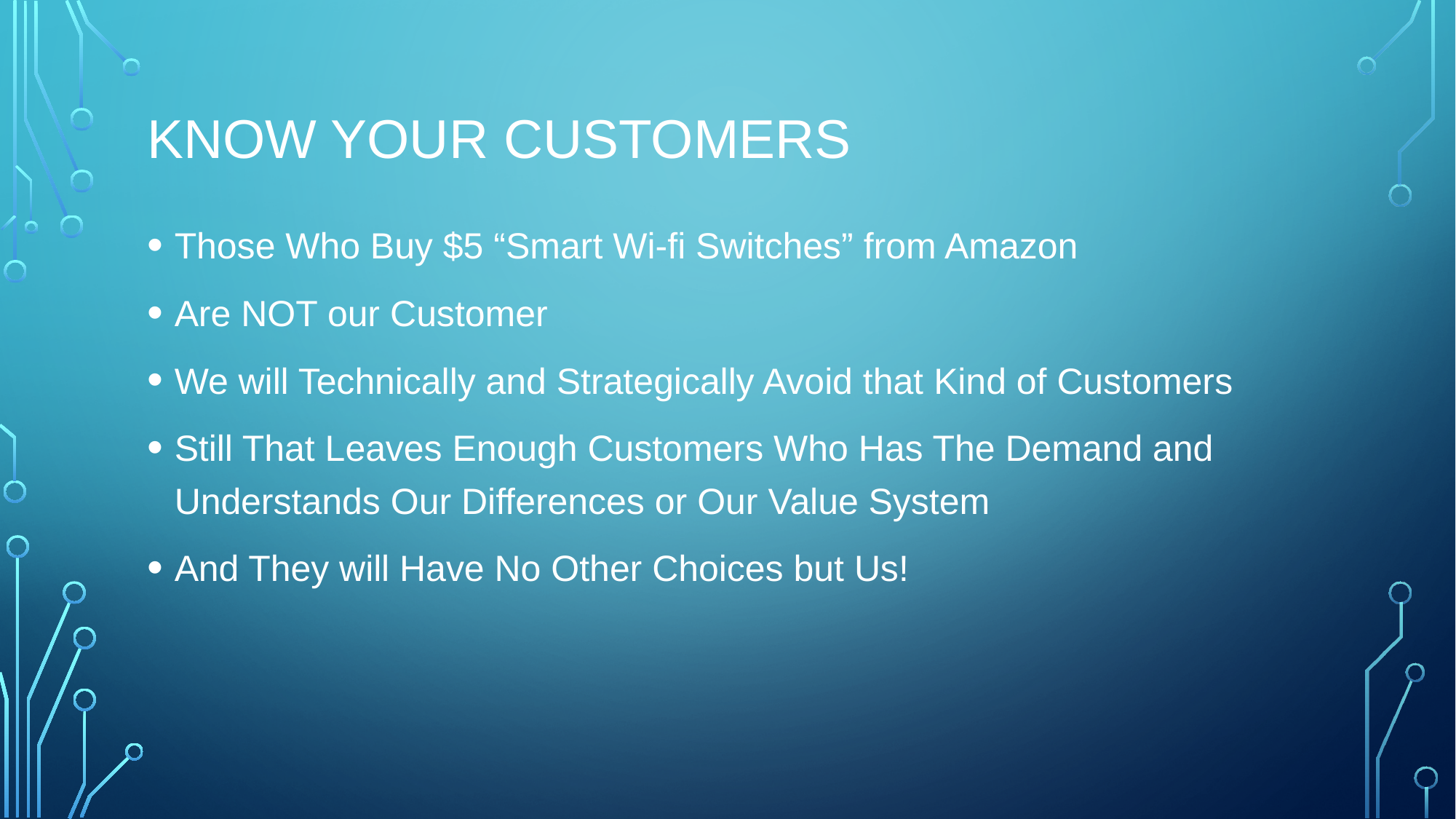

# Know Your Customers
Those Who Buy $5 “Smart Wi-fi Switches” from Amazon
Are NOT our Customer
We will Technically and Strategically Avoid that Kind of Customers
Still That Leaves Enough Customers Who Has The Demand and Understands Our Differences or Our Value System
And They will Have No Other Choices but Us!